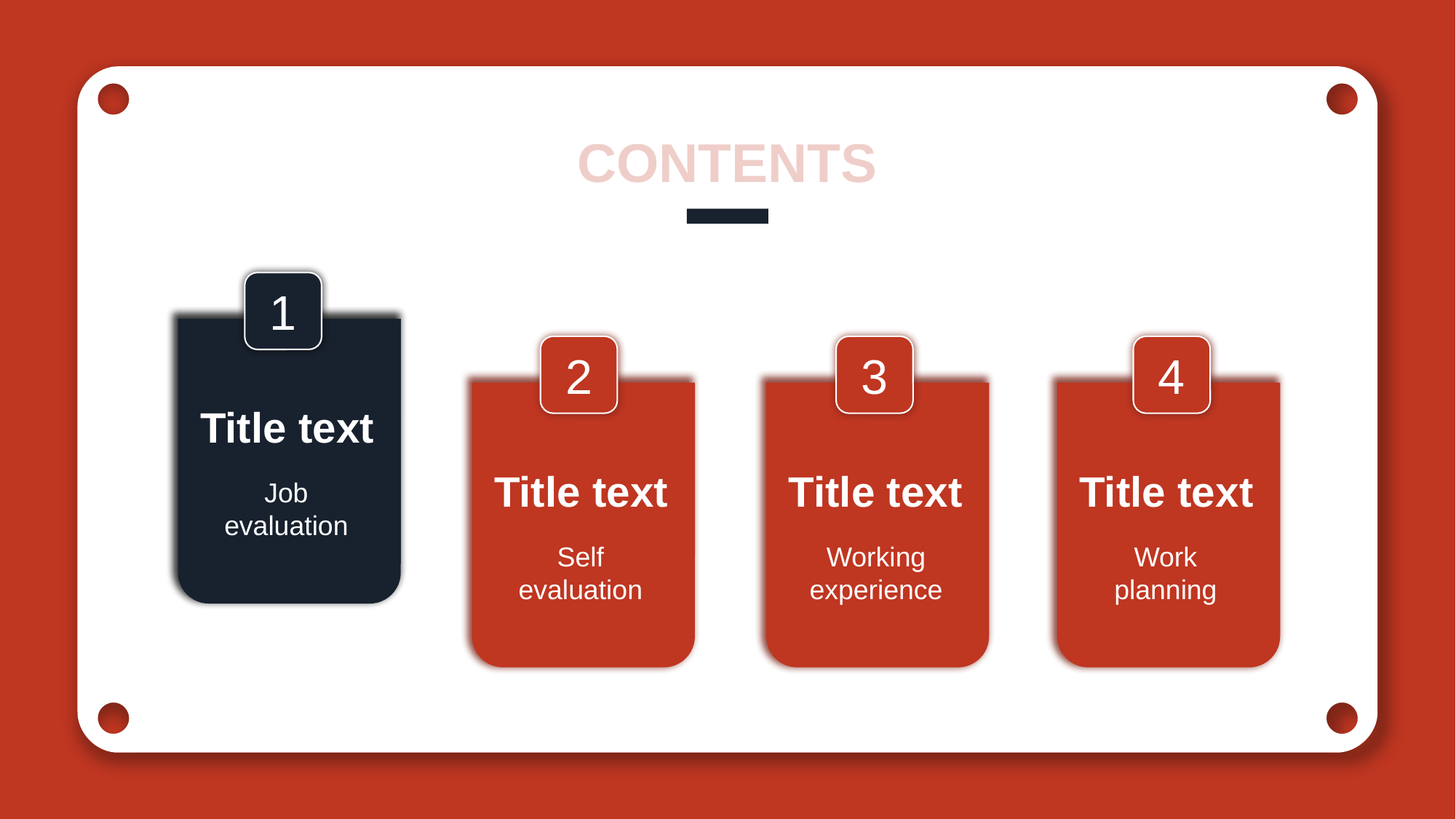

CONTENTS
CONTENTS

1

Title text
Job
evaluation
2
3
4

Title text
Self evaluation

Title text
Working experience

Title text
Work planning